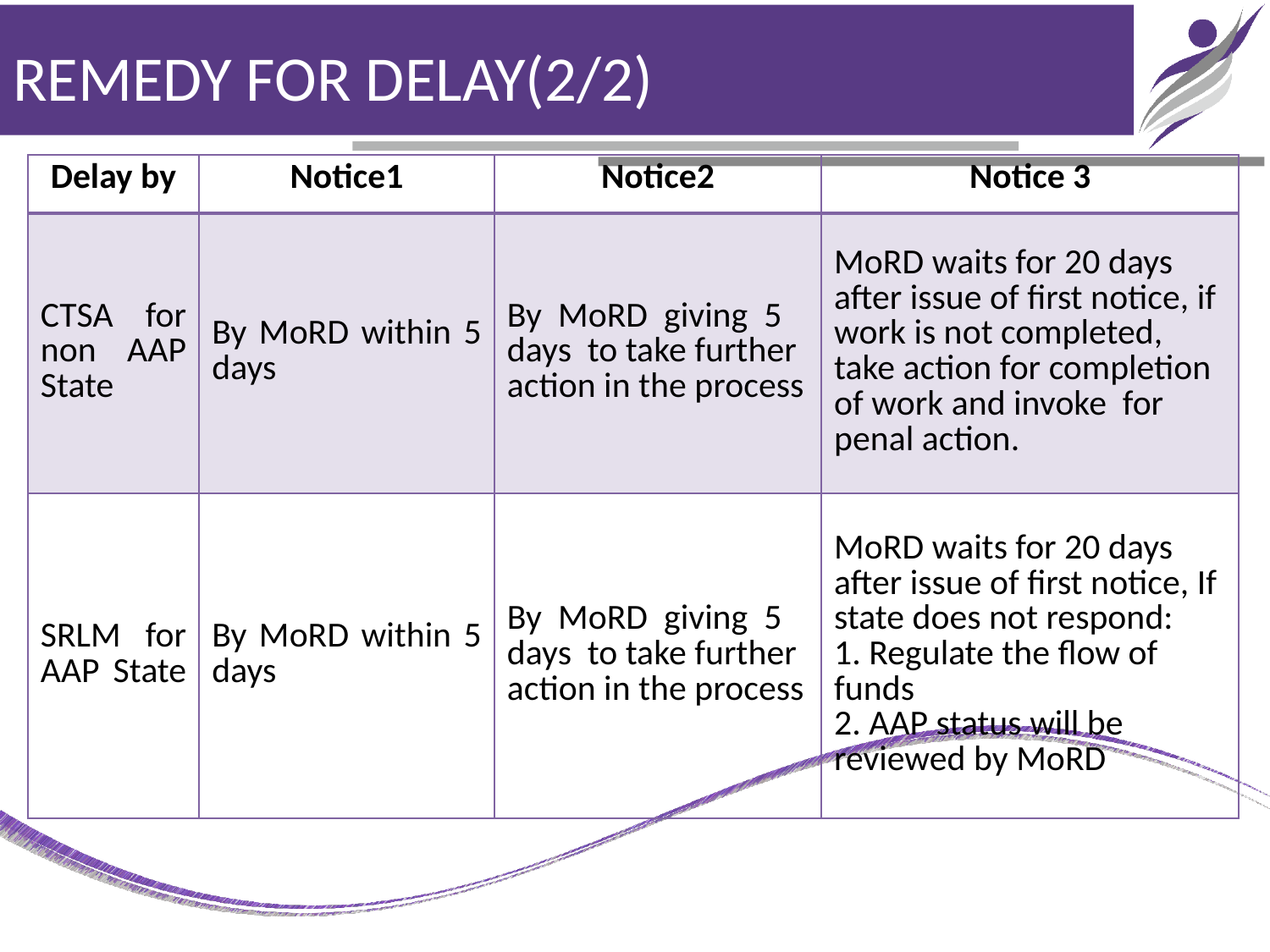

# REMEDY FOR DELAY(2/2)

| Delay by | Notice1 | Notice2 | Notice 3 |
| --- | --- | --- | --- |
| CTSA for non AAP State | By MoRD within 5 days | By MoRD giving 5 days to take further action in the process | MoRD waits for 20 days after issue of first notice, if work is not completed, take action for completion of work and invoke for penal action. |
| SRLM for AAP State | By MoRD within 5 days | By MoRD giving 5 days to take further action in the process | MoRD waits for 20 days after issue of first notice, If state does not respond: 1. Regulate the flow of funds 2. AAP status will be reviewed by MoRD |